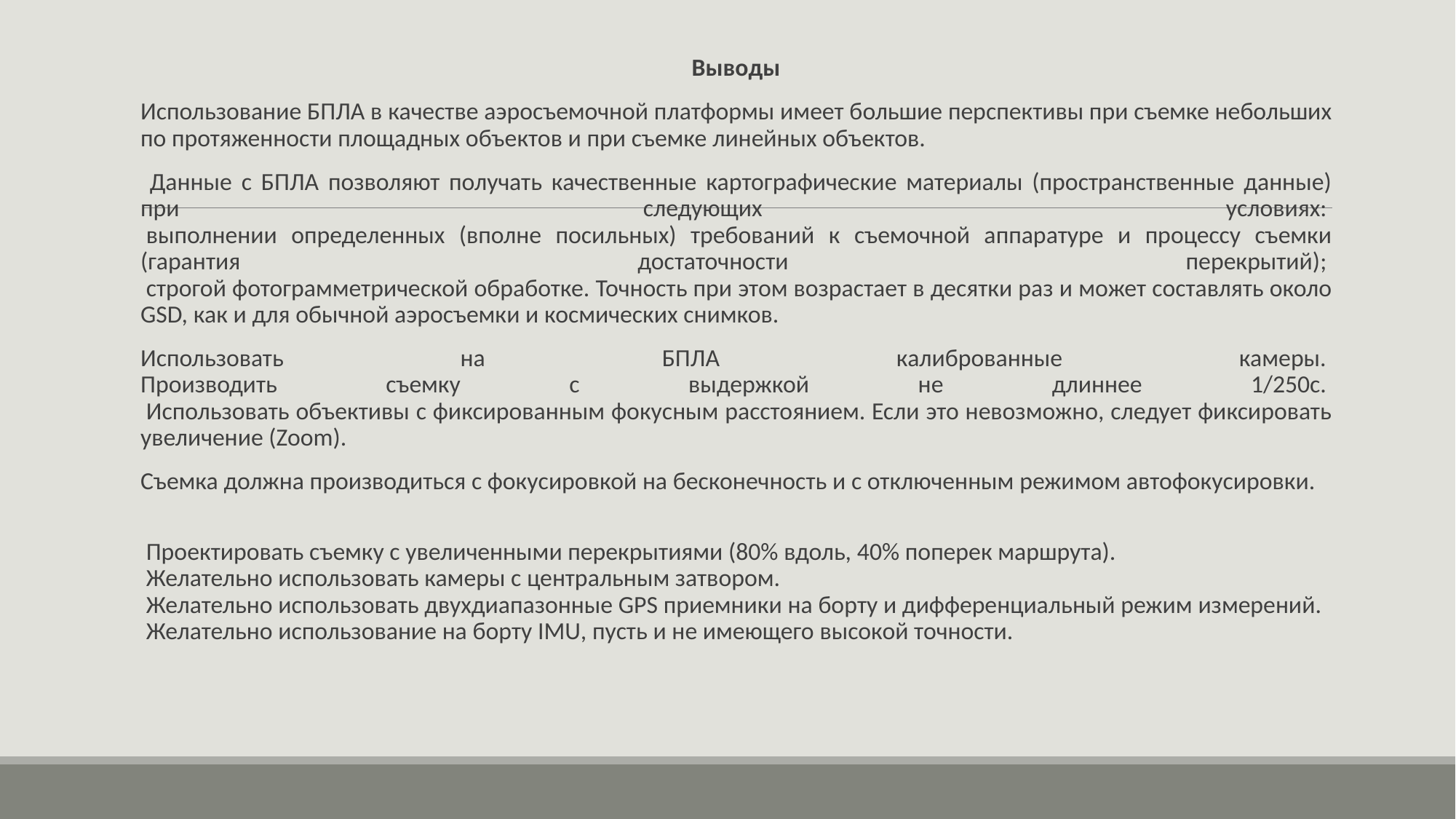

Выводы
Использование БПЛА в качестве аэросъемочной платформы имеет большие перспективы при съемке небольших по протяженности площадных объектов и при съемке линейных объектов.
 Данные с БПЛА позволяют получать качественные картографические материалы (пространственные данные) при следующих условиях: 
 выполнении определенных (вполне посильных) требований к съемочной аппаратуре и процессу съемки (гарантия достаточности перекрытий); 
 строгой фотограмметрической обработке. Точность при этом возрастает в десятки раз и может составлять около GSD, как и для обычной аэросъемки и космических снимков.
Использовать на БПЛА калиброванные камеры. 
Производить съемку с выдержкой не длиннее 1/250с. 
 Использовать объективы с фиксированным фокусным расстоянием. Если это невозможно, следует фиксировать увеличение (Zoom).
Съемка должна производиться с фокусировкой на бесконечность и с отключенным режимом автофокусировки.
 Проектировать съемку с увеличенными перекрытиями (80% вдоль, 40% поперек маршрута). 
 Желательно использовать камеры с центральным затвором. 
 Желательно использовать двухдиапазонные GPS приемники на борту и дифференциальный режим измерений. 
 Желательно использование на борту IMU, пусть и не имеющего высокой точности.